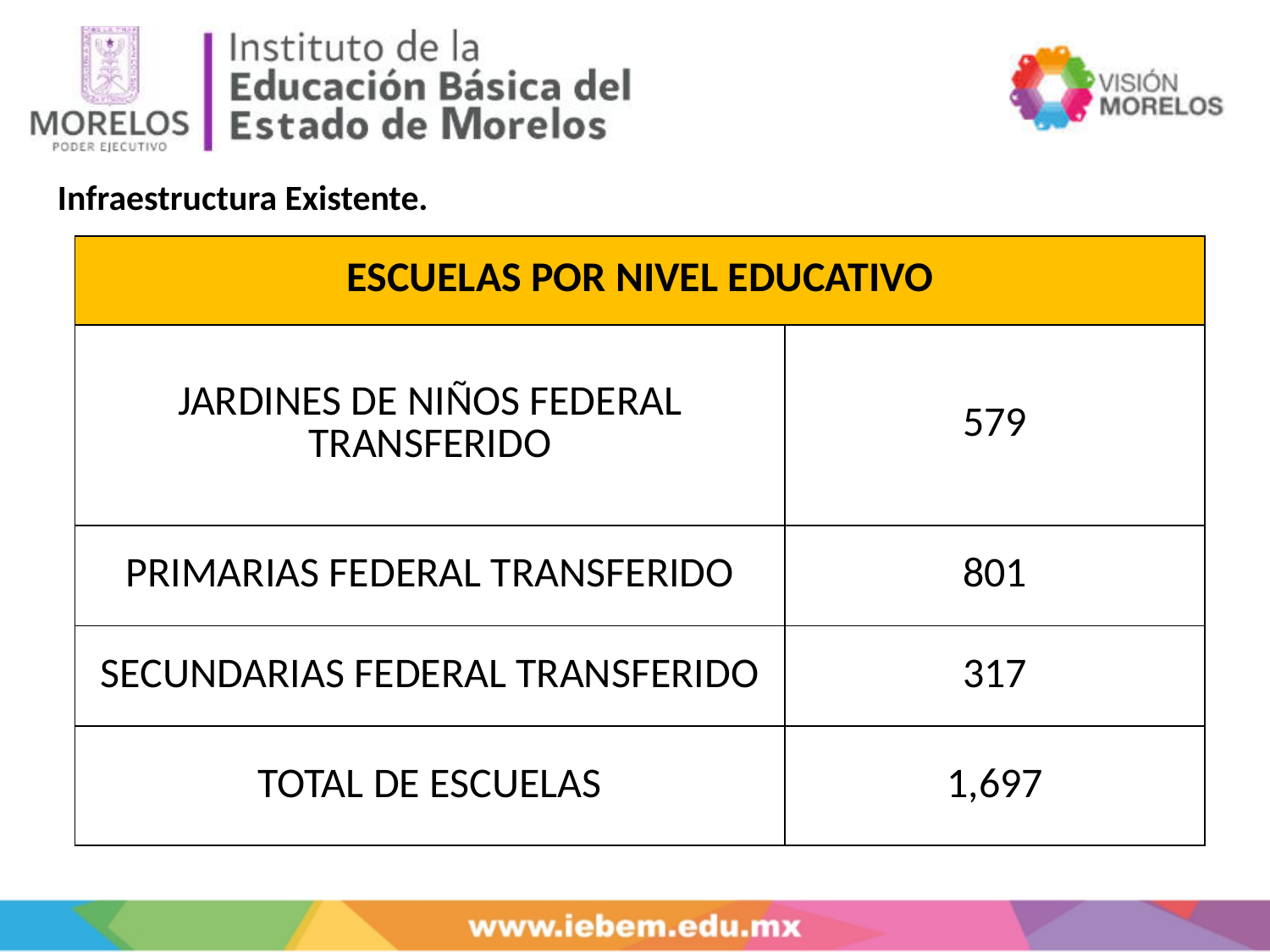

Infraestructura Existente.
| ESCUELAS POR NIVEL EDUCATIVO |  |
| --- | --- |
| JARDINES DE NIÑOS FEDERAL TRANSFERIDO | 579 |
| PRIMARIAS FEDERAL TRANSFERIDO | 801 |
| SECUNDARIAS FEDERAL TRANSFERIDO | 317 |
| TOTAL DE ESCUELAS | 1,697 |